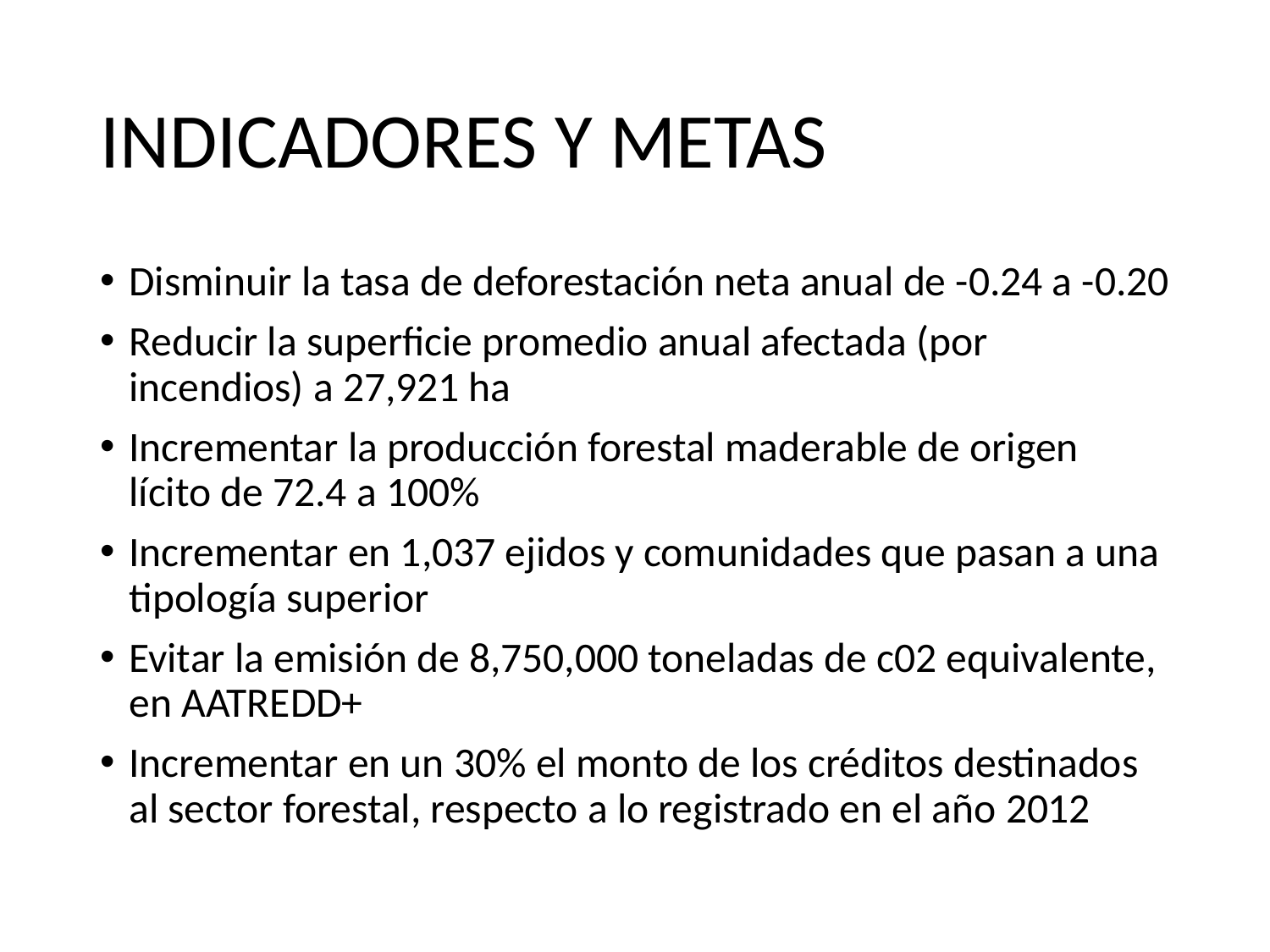

# INDICADORES Y METAS
Disminuir la tasa de deforestación neta anual de -0.24 a -0.20
Reducir la superficie promedio anual afectada (por incendios) a 27,921 ha
Incrementar la producción forestal maderable de origen lícito de 72.4 a 100%
Incrementar en 1,037 ejidos y comunidades que pasan a una tipología superior
Evitar la emisión de 8,750,000 toneladas de c02 equivalente, en AATREDD+
Incrementar en un 30% el monto de los créditos destinados al sector forestal, respecto a lo registrado en el año 2012